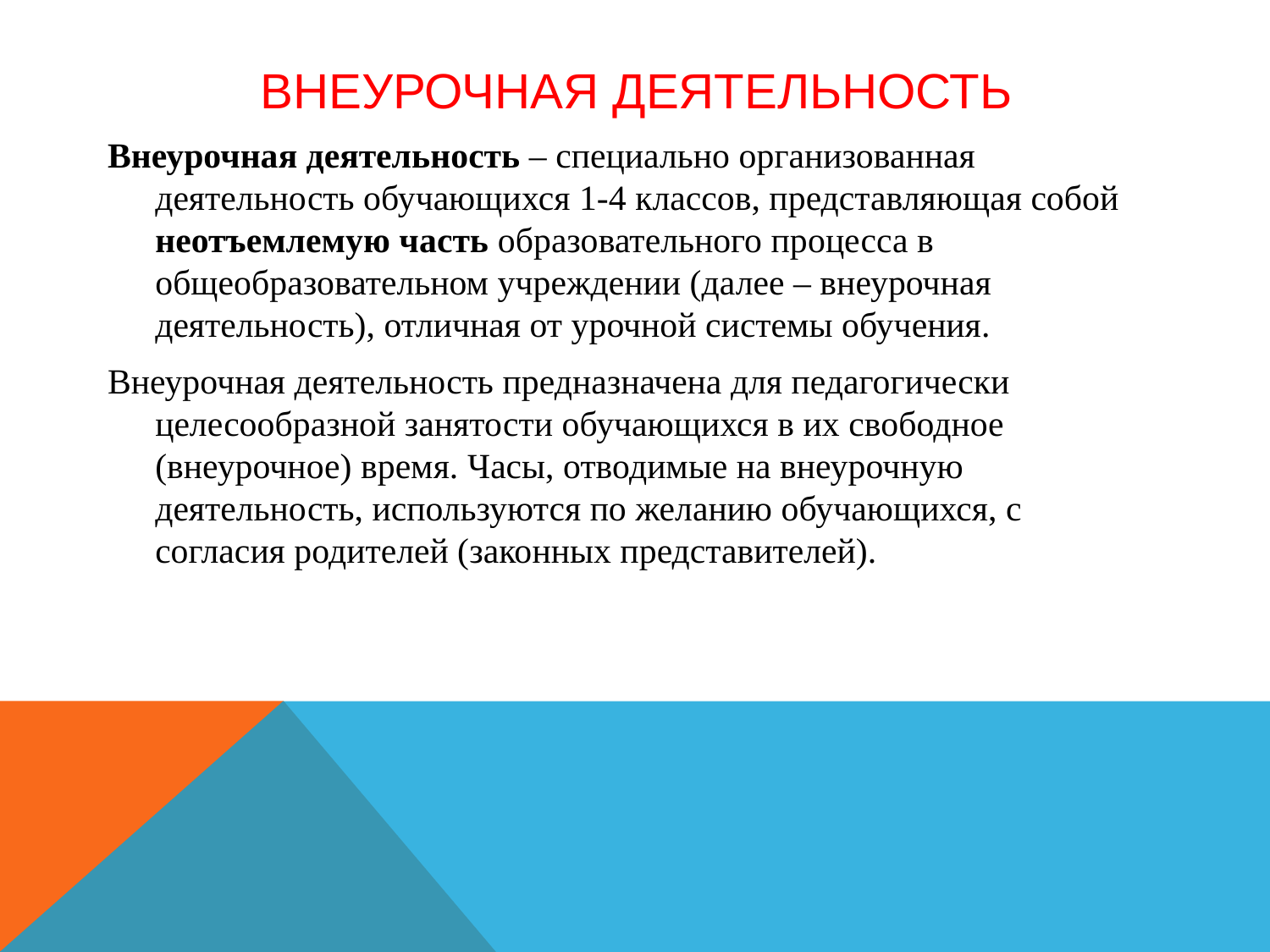

# Внеурочная деятельность
Внеурочная деятельность – специально организованная деятельность обучающихся 1-4 классов, представляющая собой неотъемлемую часть образовательного процесса в общеобразовательном учреждении (далее – внеурочная деятельность), отличная от урочной системы обучения.
Внеурочная деятельность предназначена для педагогически целесообразной занятости обучающихся в их свободное (внеурочное) время. Часы, отводимые на внеурочную деятельность, используются по желанию обучающихся, с согласия родителей (законных представителей).